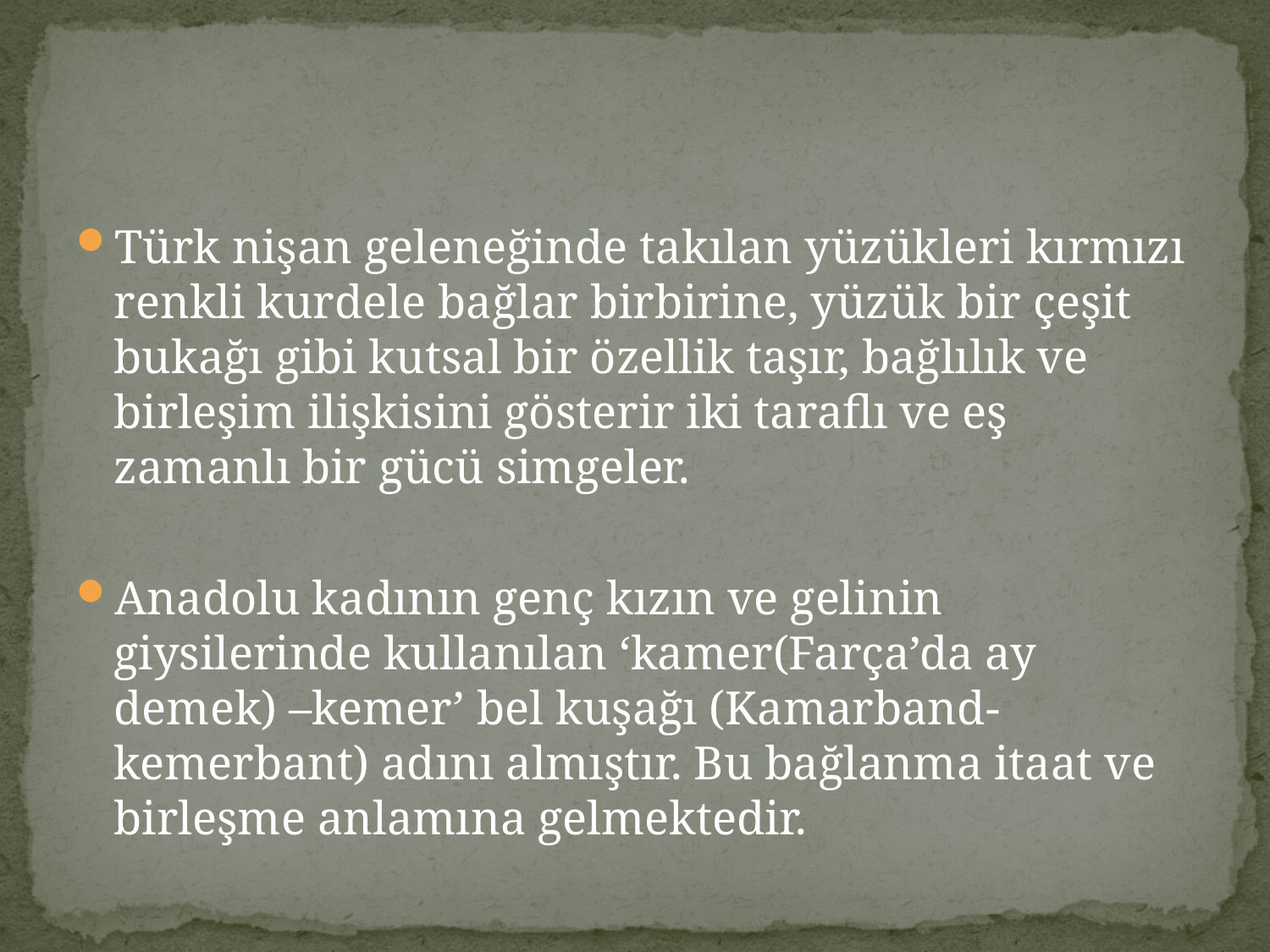

#
Türk nişan geleneğinde takılan yüzükleri kırmızı renkli kurdele bağlar birbirine, yüzük bir çeşit bukağı gibi kutsal bir özellik taşır, bağlılık ve birleşim ilişkisini gösterir iki taraflı ve eş zamanlı bir gücü simgeler.

Anadolu kadının genç kızın ve gelinin giysilerinde kullanılan ‘kamer(Farça’da ay demek) –kemer’ bel kuşağı (Kamarband- kemerbant) adını almıştır. Bu bağlanma itaat ve birleşme anlamına gelmektedir.